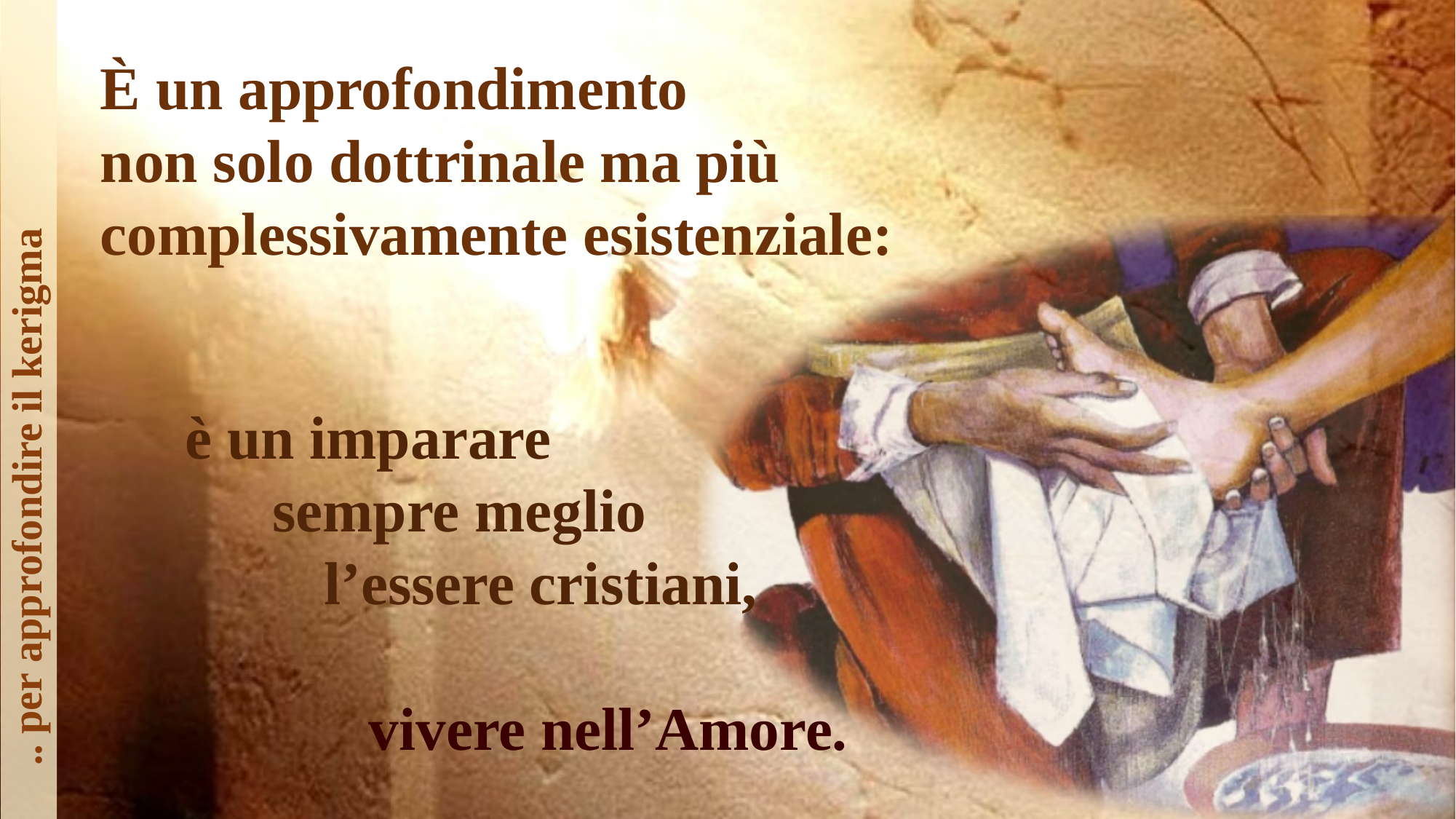

È un approfondimento
non solo dottrinale ma più complessivamente esistenziale:

è un imparare
sempre meglio
l’essere cristiani,

vivere nell’Amore.

.. per approfondire il kerigma